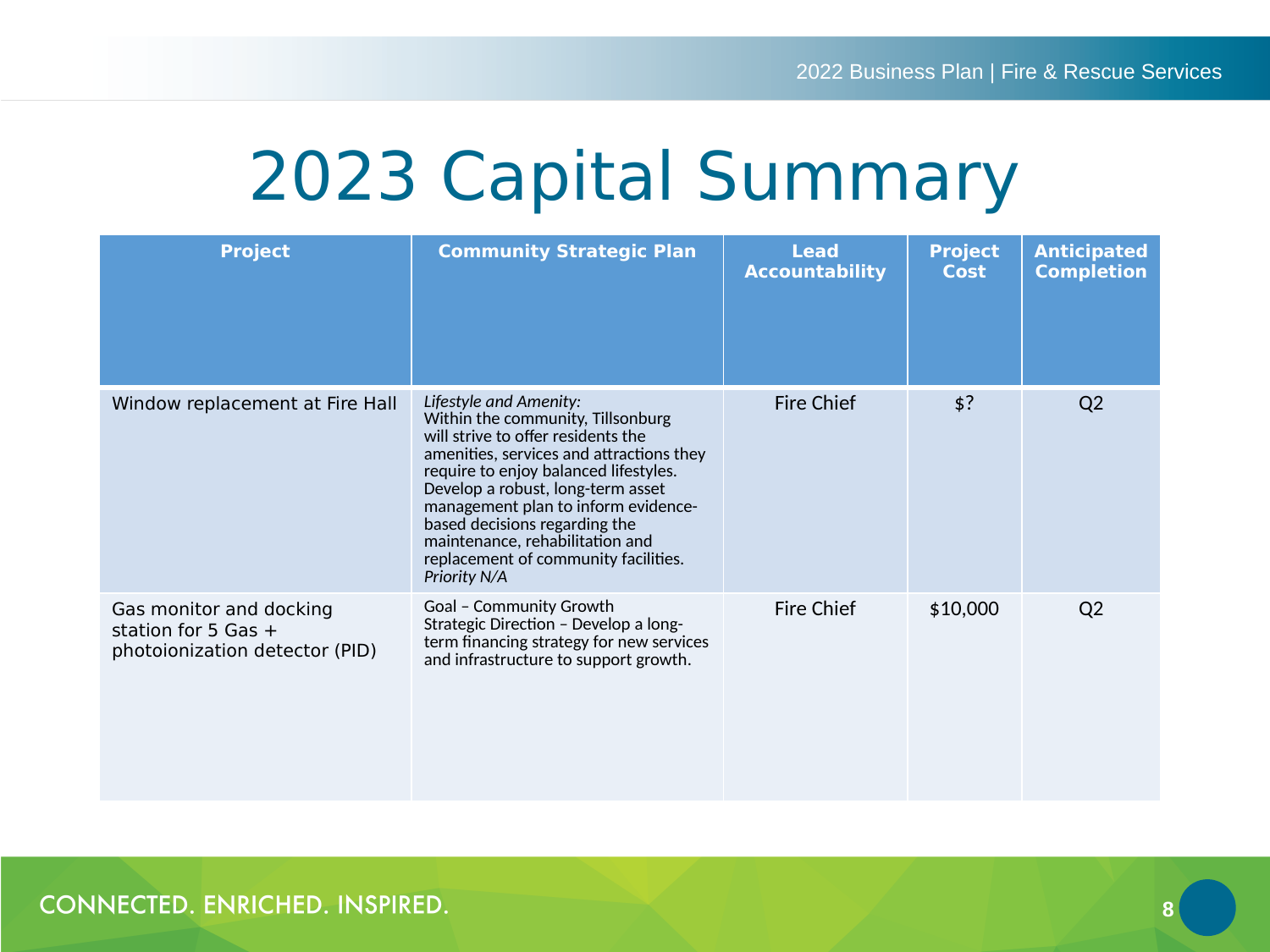

2022 Business Plan | Fire & Rescue Services
# 2023 Capital Summary
| Project | Community Strategic Plan | Lead Accountability | Project Cost | Anticipated Completion |
| --- | --- | --- | --- | --- |
| Window replacement at Fire Hall | Lifestyle and Amenity: Within the community, Tillsonburg will strive to offer residents the amenities, services and attractions they require to enjoy balanced lifestyles. Develop a robust, long-term asset management plan to inform evidence-based decisions regarding the maintenance, rehabilitation and replacement of community facilities. Priority N/A | Fire Chief | $? | Q2 |
| Gas monitor and docking station for 5 Gas + photoionization detector (PID) | Goal – Community Growth Strategic Direction – Develop a long-term financing strategy for new services and infrastructure to support growth. | Fire Chief | $10,000 | Q2 |